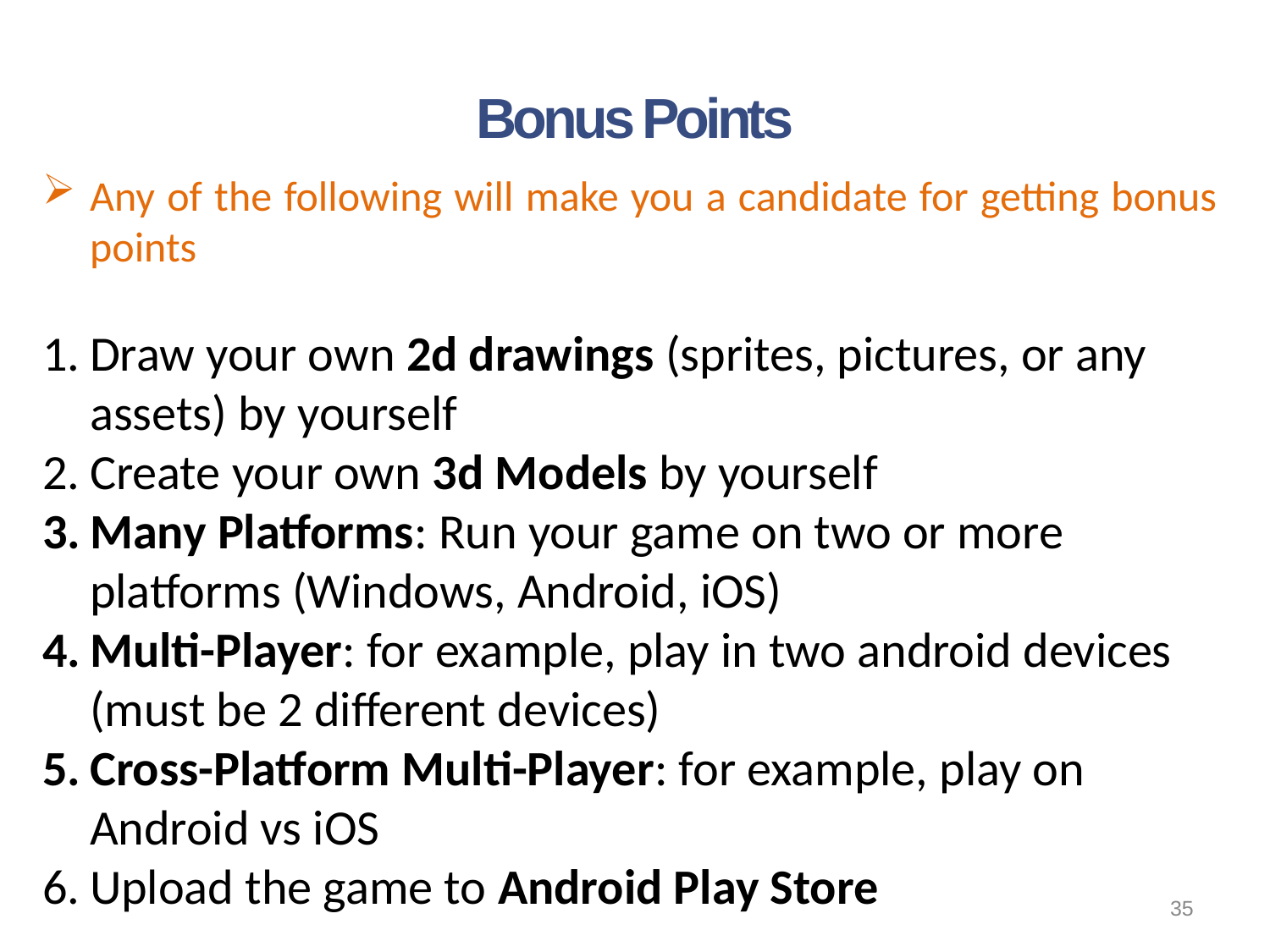

# Bonus Points
Any of the following will make you a candidate for getting bonus points

Draw your own 2d drawings (sprites, pictures, or any assets) by yourself
Create your own 3d Models by yourself
Many Platforms: Run your game on two or more platforms (Windows, Android, iOS)
Multi-Player: for example, play in two android devices (must be 2 different devices)
Cross-Platform Multi-Player: for example, play on Android vs iOS
Upload the game to Android Play Store
35